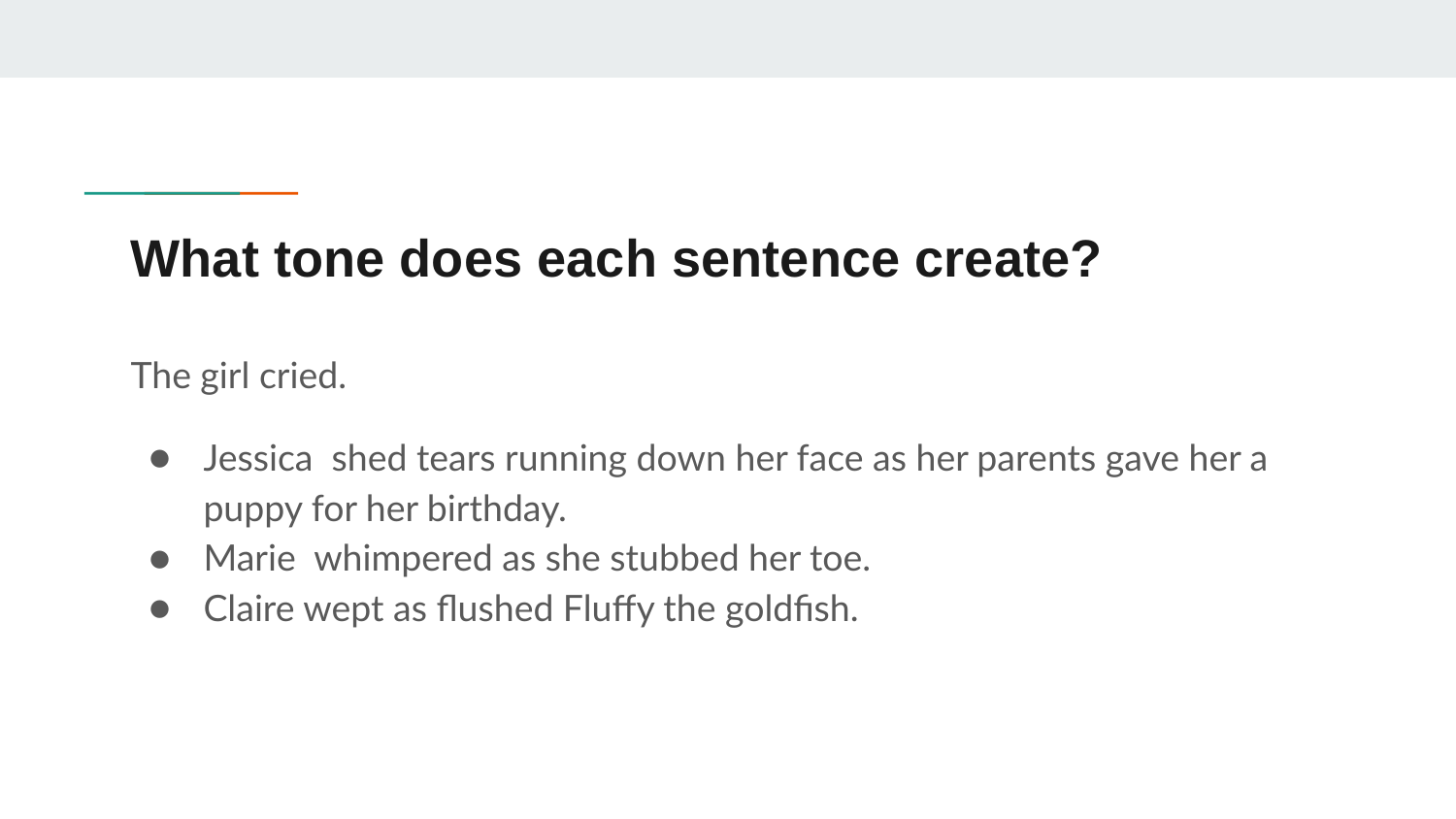

# What tone does each sentence create?
The girl cried.
Jessica  shed tears running down her face as her parents gave her a puppy for her birthday.
Marie  whimpered as she stubbed her toe.
Claire wept as flushed Fluffy the goldfish.